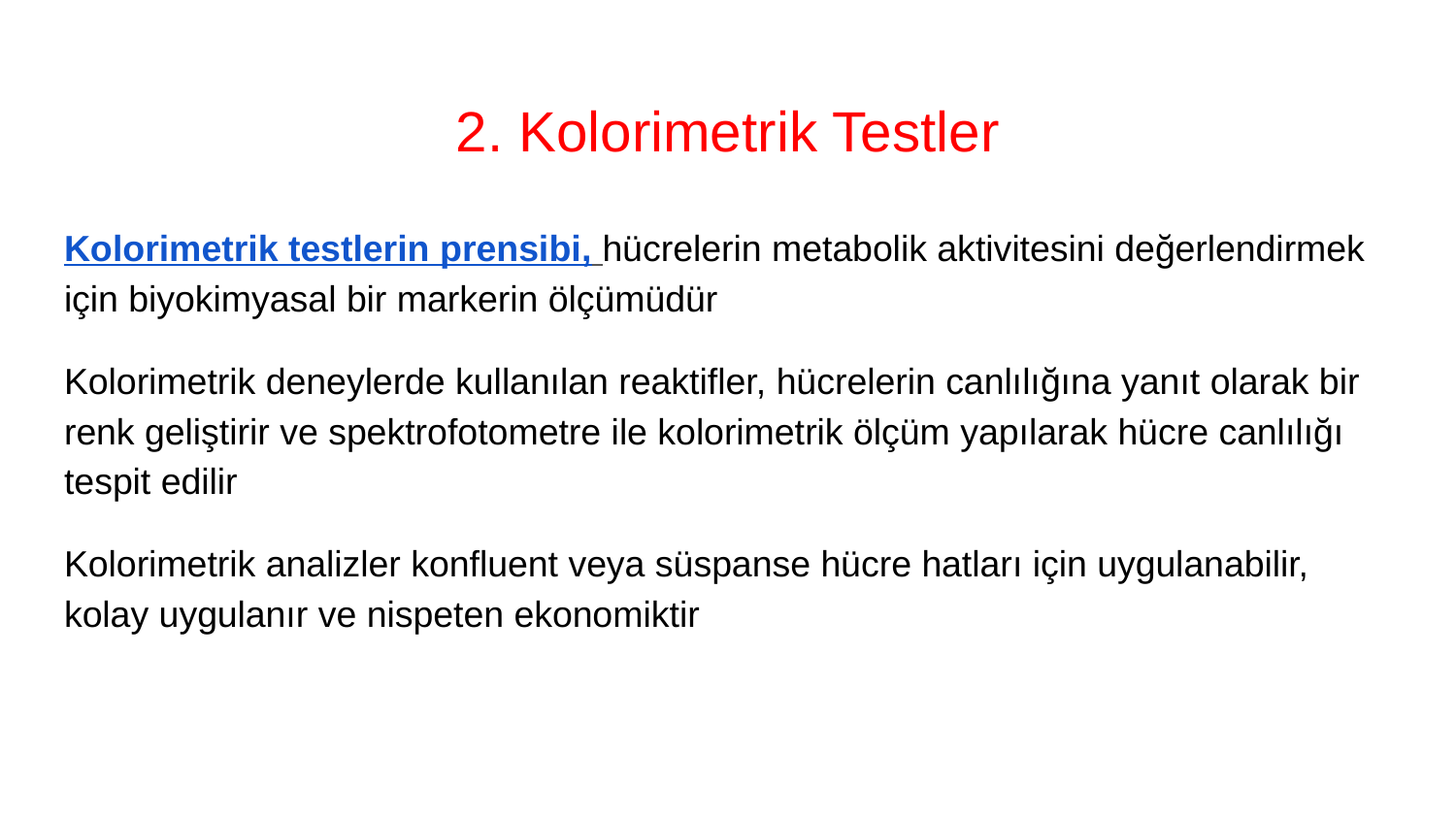

# 2. Kolorimetrik Testler
Kolorimetrik testlerin prensibi, hücrelerin metabolik aktivitesini değerlendirmek için biyokimyasal bir markerin ölçümüdür
Kolorimetrik deneylerde kullanılan reaktifler, hücrelerin canlılığına yanıt olarak bir renk geliştirir ve spektrofotometre ile kolorimetrik ölçüm yapılarak hücre canlılığı tespit edilir
Kolorimetrik analizler konfluent veya süspanse hücre hatları için uygulanabilir, kolay uygulanır ve nispeten ekonomiktir